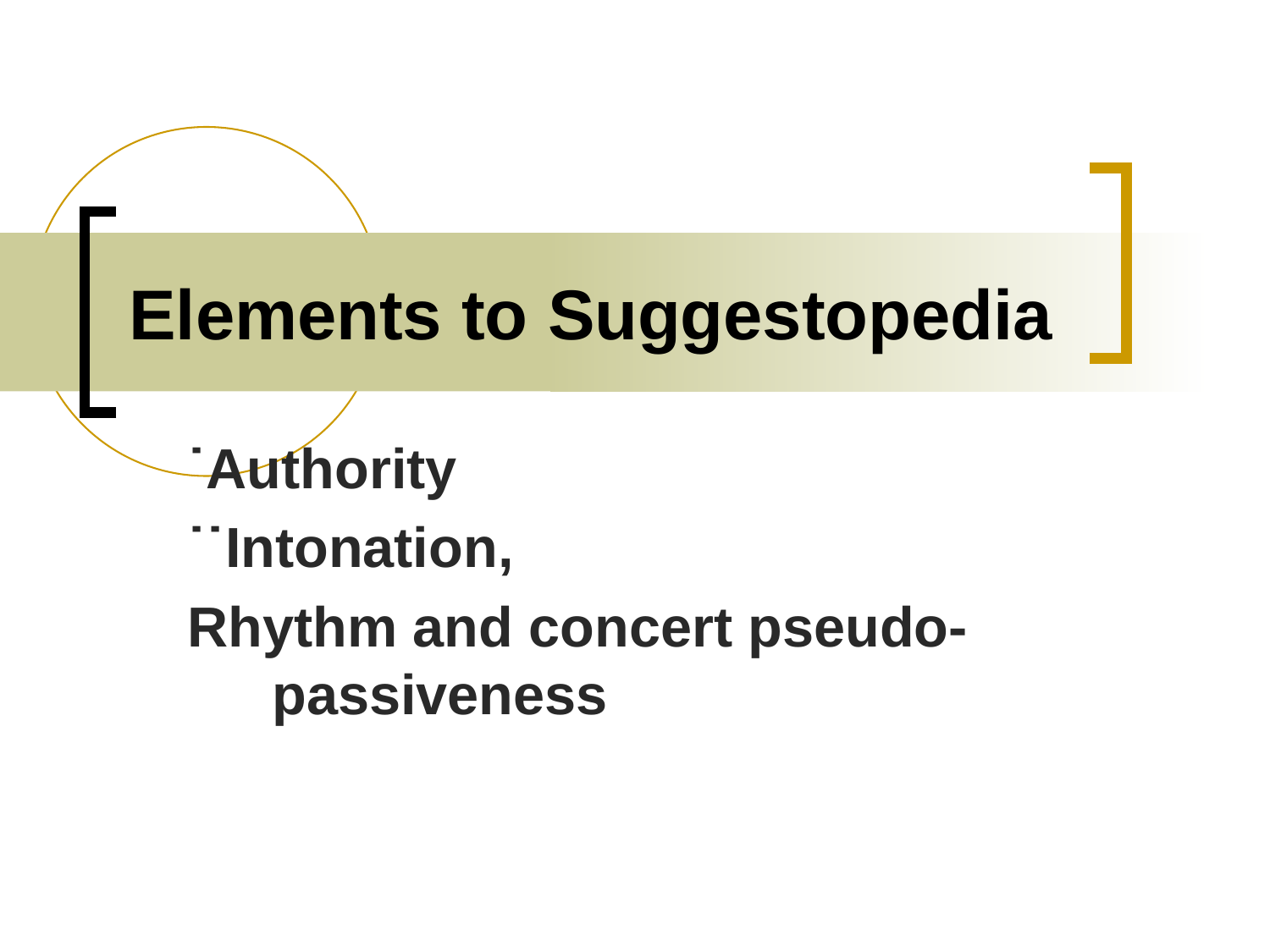

# Elements to Suggestopedia
˙Authority
˙˙Intonation,
Rhythm and concert pseudo-passiveness